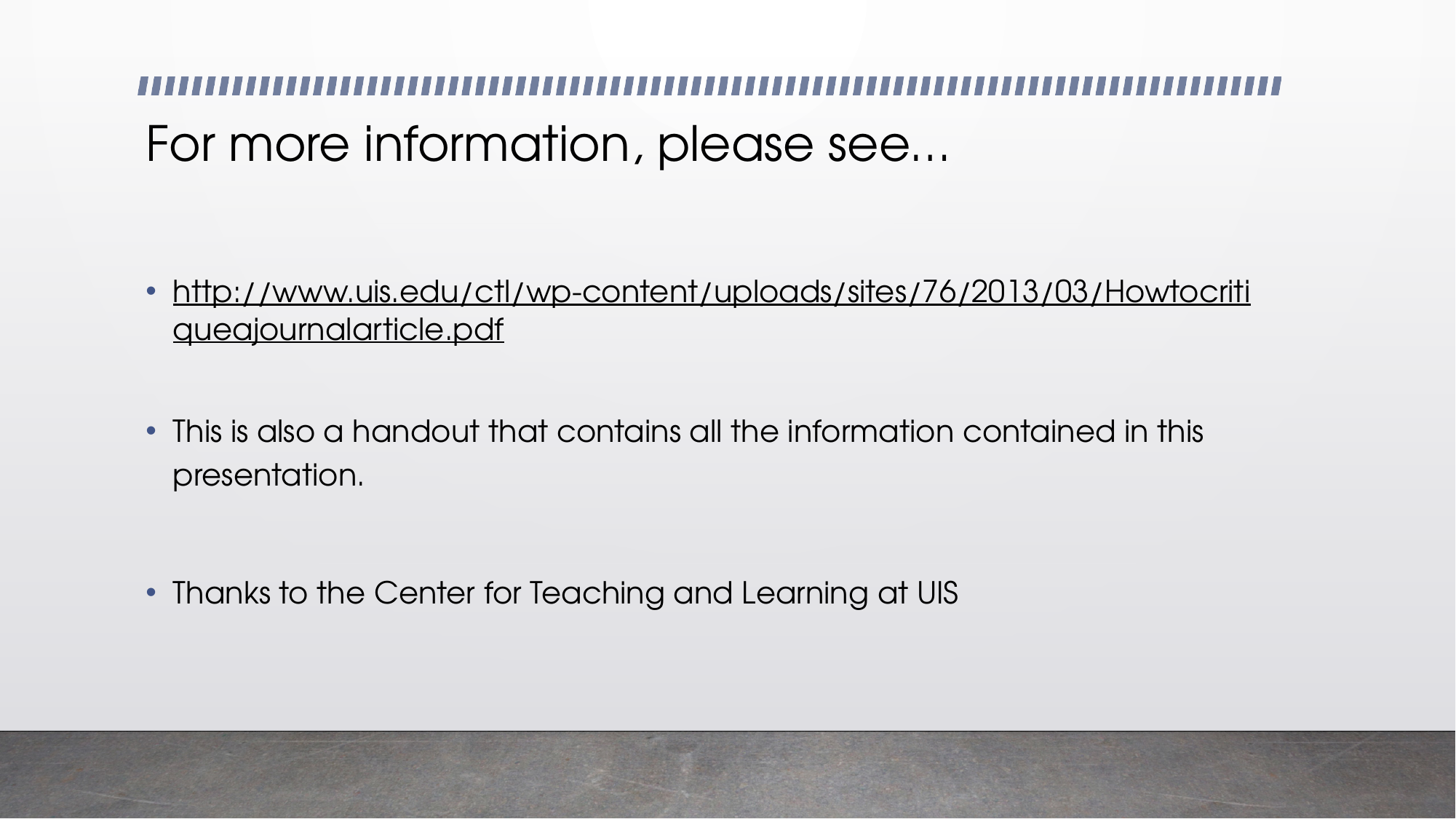

# For more information, please see…
http://www.uis.edu/ctl/wp-content/uploads/sites/76/2013/03/Howtocritiqueajournalarticle.pdf
This is also a handout that contains all the information contained in this presentation.

Thanks to the Center for Teaching and Learning at UIS